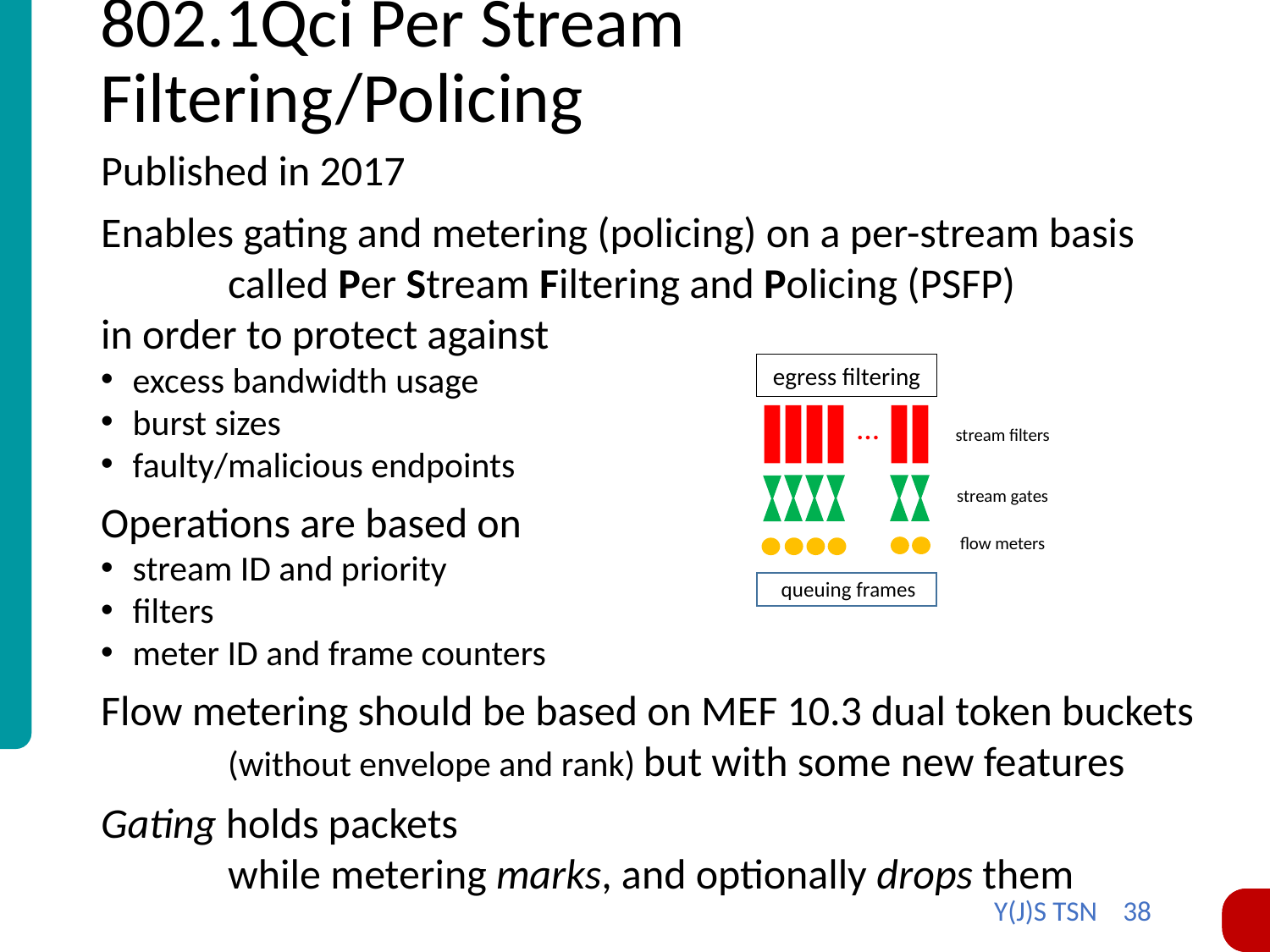

# 802.1Qci Per Stream Filtering/Policing
Published in 2017
Enables gating and metering (policing) on a per-stream basis
	called Per Stream Filtering and Policing (PSFP)
in order to protect against
excess bandwidth usage
burst sizes
faulty/malicious endpoints
Operations are based on
stream ID and priority
filters
meter ID and frame counters
Flow metering should be based on MEF 10.3 dual token buckets
	(without envelope and rank) but with some new features
Gating holds packets
	while metering marks, and optionally drops them
egress filtering
...

stream filters

stream gates
flow meters

queuing frames

Y(J)S TSN    38